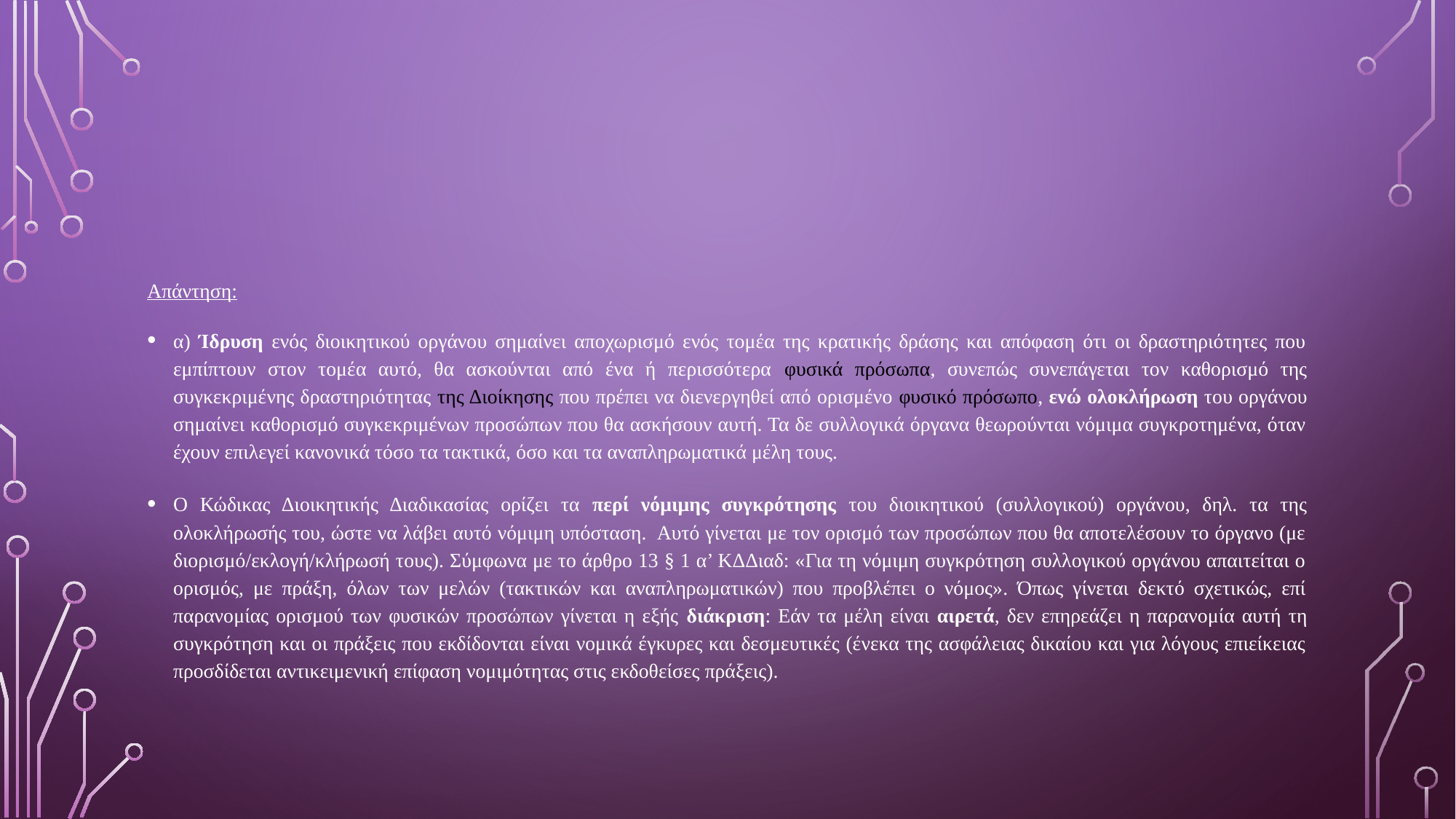

#
Απάντηση:
α) Ίδρυση ενός διοικητικού οργάνου σημαίνει αποχωρισμό ενός τομέα της κρατικής δράσης και απόφαση ότι οι δραστηριότητες που εμπίπτουν στον τομέα αυτό, θα ασκούνται από ένα ή περισσότερα φυσικά πρόσωπα, συνεπώς συνεπάγεται τον καθορισμό της συγκεκριμένης δραστηριότητας της Διοίκησης που πρέπει να διενεργηθεί από ορισμένο φυσικό πρόσωπο, ενώ ολοκλήρωση του οργάνου σημαίνει καθορισμό συγκεκριμένων προσώπων που θα ασκήσουν αυτή. Τα δε συλλογικά όργανα θεωρούνται νόμιμα συγκροτημένα, όταν έχουν επιλεγεί κανονικά τόσο τα τακτικά, όσο και τα αναπληρωματικά μέλη τους.
Ο Κώδικας Διοικητικής Διαδικασίας ορίζει τα περί νόμιμης συγκρότησης του διοικητικού (συλλογικού) οργάνου, δηλ. τα της ολοκλήρωσής του, ώστε να λάβει αυτό νόμιμη υπόσταση.  Αυτό γίνεται με τον ορισμό των προσώπων που θα αποτελέσουν το όργανο (με διορισμό/εκλογή/κλήρωσή τους). Σύμφωνα με το άρθρο 13 § 1 α’ ΚΔΔιαδ: «Για τη νόμιμη συγκρότηση συλλογικού οργάνου απαιτείται ο ορισμός, με πράξη, όλων των μελών (τακτικών και αναπληρωματικών) που προβλέπει ο νόμος». Όπως γίνεται δεκτό σχετικώς, επί παρανομίας ορισμού των φυσικών προσώπων γίνεται η εξής διάκριση: Εάν τα μέλη είναι αιρετά, δεν επηρεάζει η παρανομία αυτή τη συγκρότηση και οι πράξεις που εκδίδονται είναι νομικά έγκυρες και δεσμευτικές (ένεκα της ασφάλειας δικαίου και για λόγους επιείκειας προσδίδεται αντικειμενική επίφαση νομιμότητας στις εκδοθείσες πράξεις).